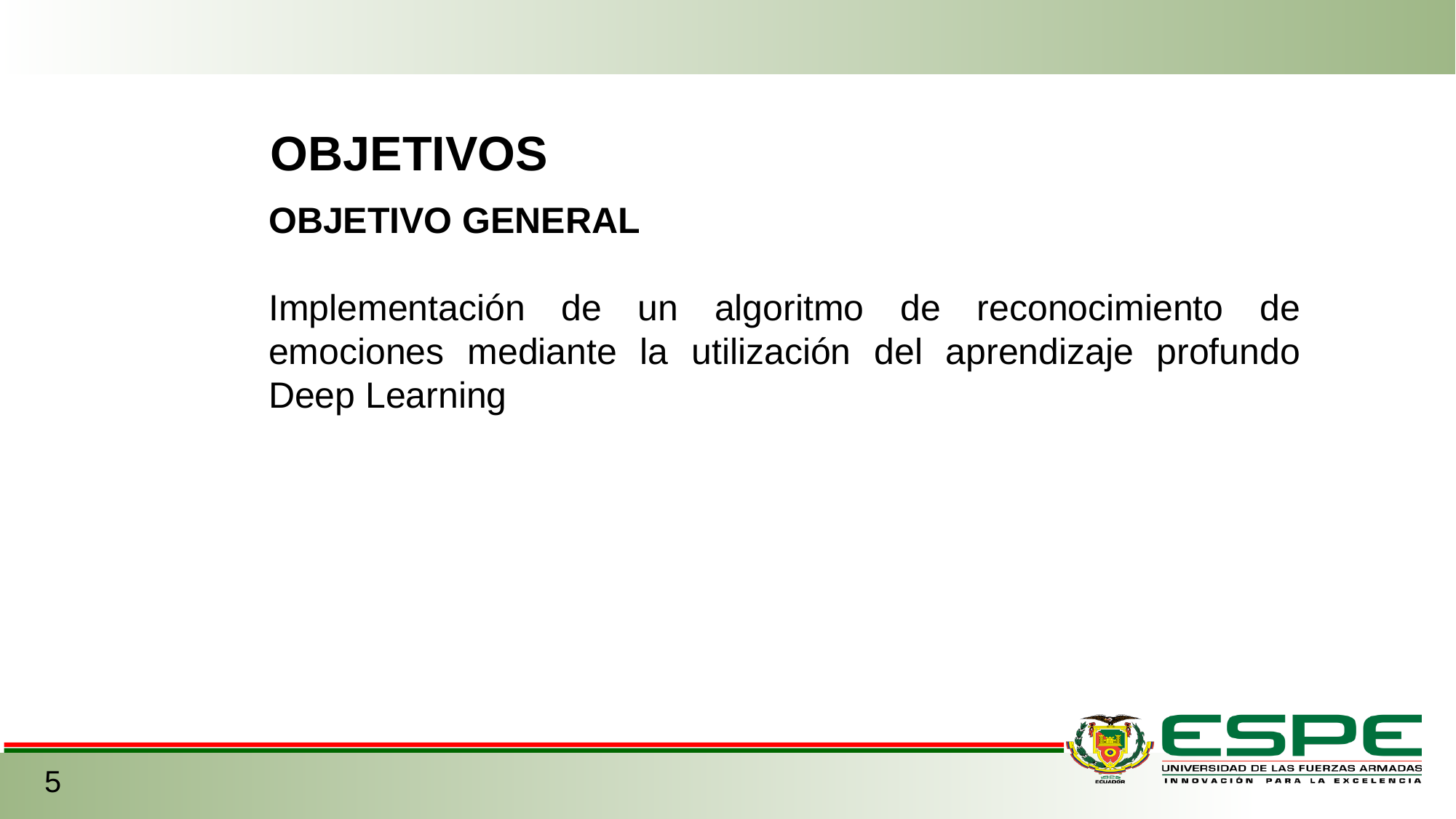

OBJETIVOS
OBJETIVO GENERAL

Implementación de un algoritmo de reconocimiento de emociones mediante la utilización del aprendizaje profundo Deep Learning

5